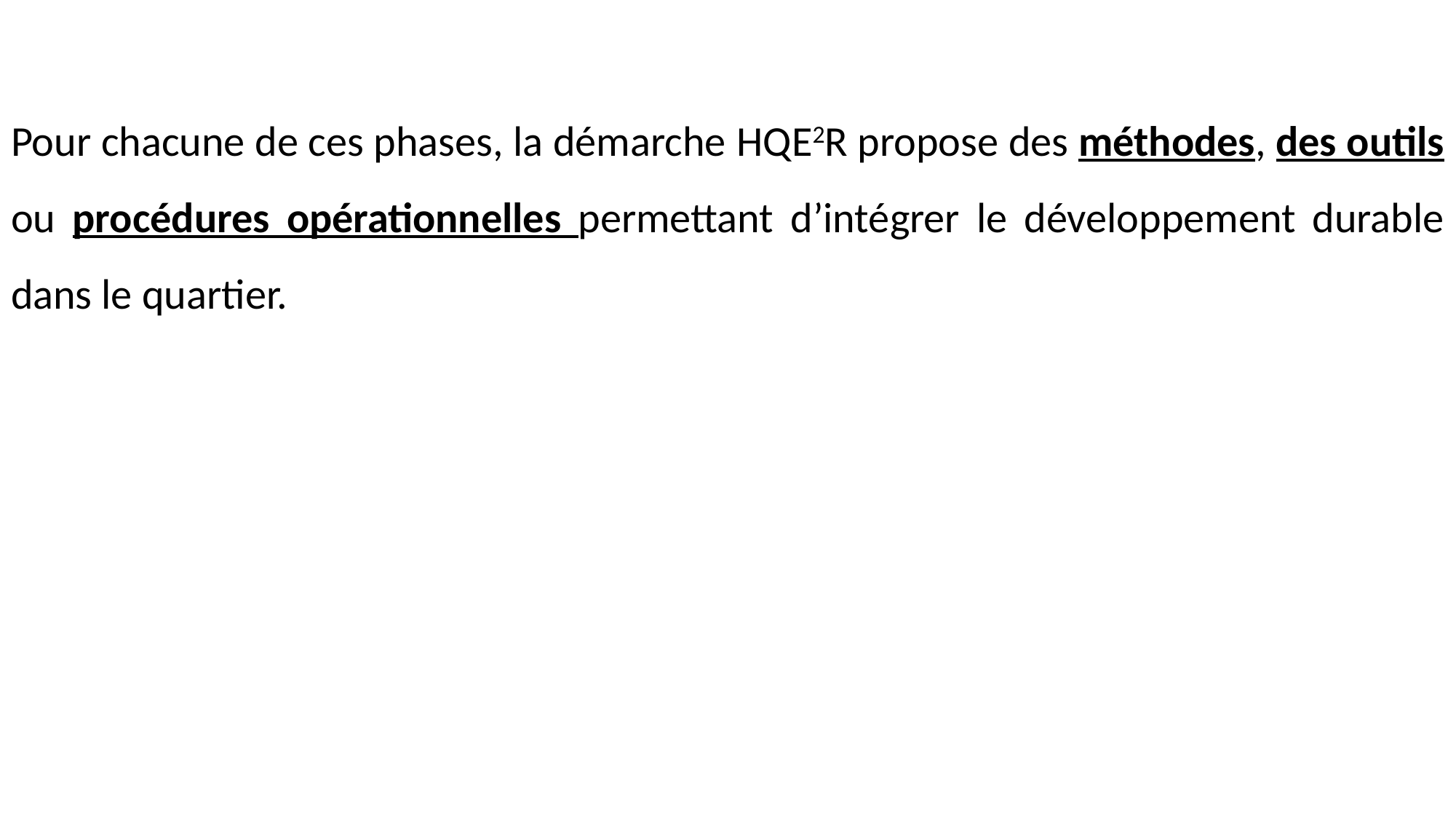

Pour chacune de ces phases, la démarche HQE2R propose des méthodes, des outils ou procédures opérationnelles permettant d’intégrer le développement durable dans le quartier.